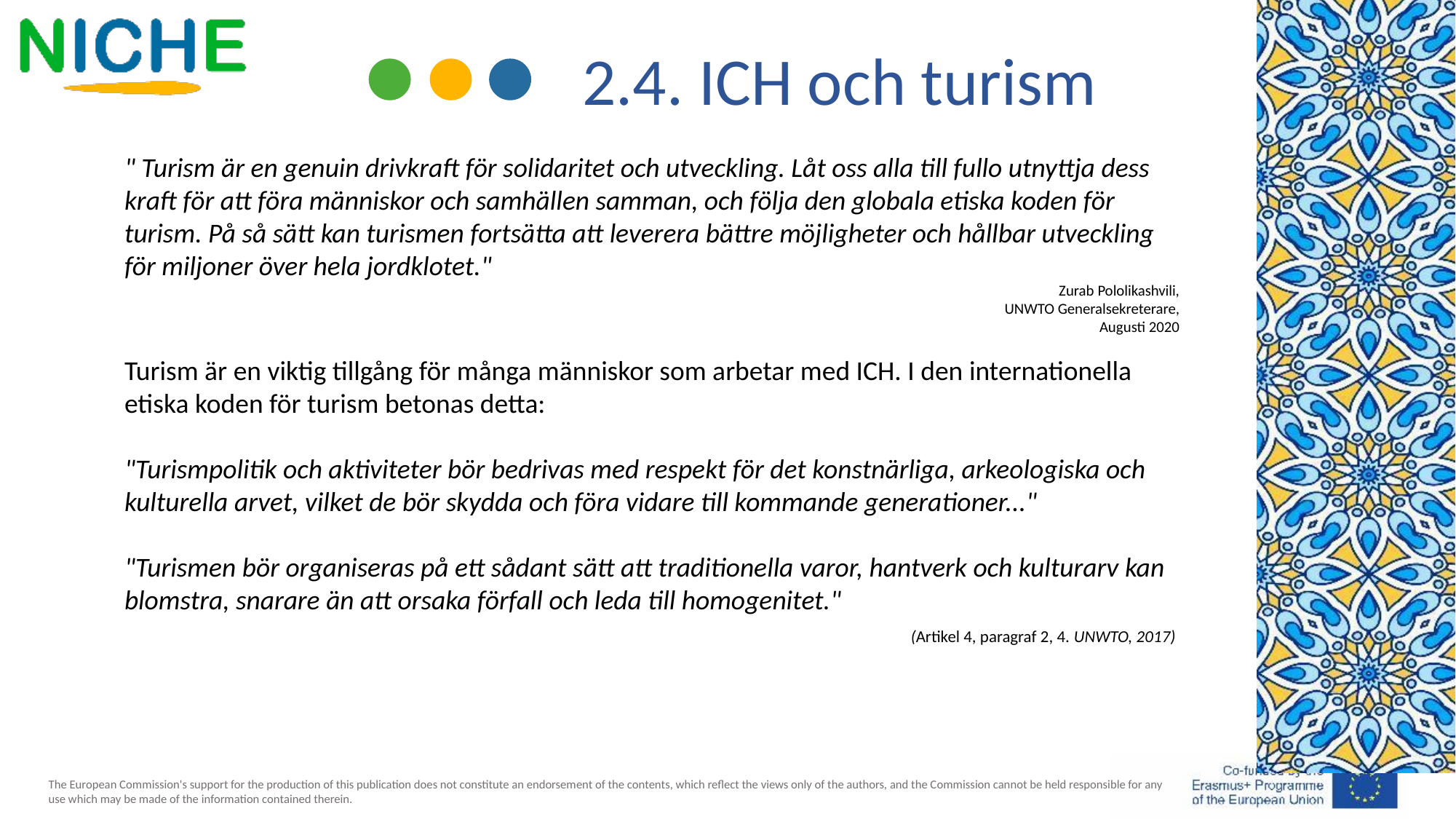

2.4. ICH och turism

" Turism är en genuin drivkraft för solidaritet och utveckling. Låt oss alla till fullo utnyttja dess kraft för att föra människor och samhällen samman, och följa den globala etiska koden för turism. På så sätt kan turismen fortsätta att leverera bättre möjligheter och hållbar utveckling för miljoner över hela jordklotet."
Zurab Pololikashvili,
UNWTO Generalsekreterare,
Augusti 2020
Turism är en viktig tillgång för många människor som arbetar med ICH. I den internationella etiska koden för turism betonas detta:

"Turismpolitik och aktiviteter bör bedrivas med respekt för det konstnärliga, arkeologiska och kulturella arvet, vilket de bör skydda och föra vidare till kommande generationer..."

"Turismen bör organiseras på ett sådant sätt att traditionella varor, hantverk och kulturarv kan blomstra, snarare än att orsaka förfall och leda till homogenitet."
 (Artikel 4, paragraf 2, 4. UNWTO, 2017)